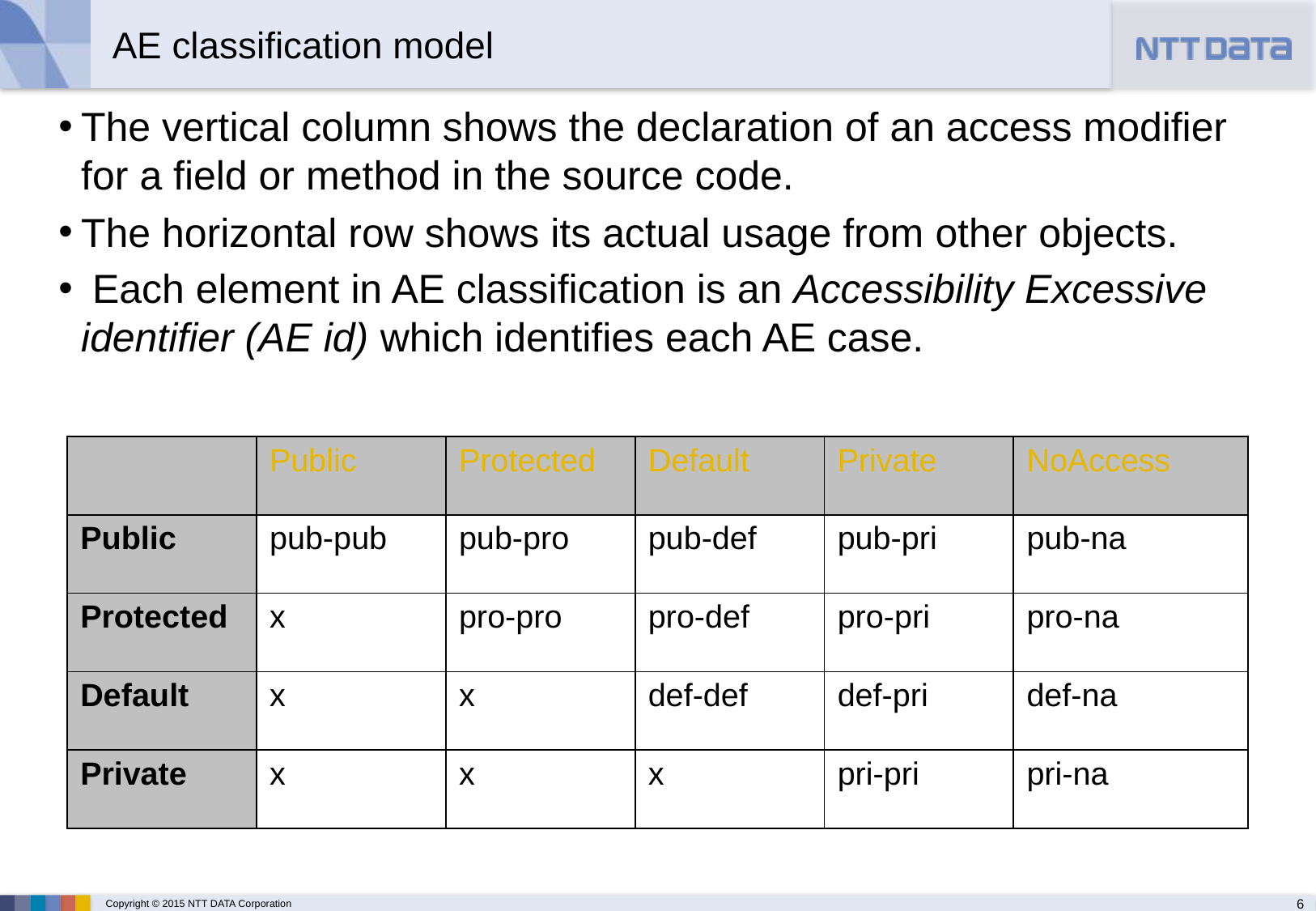

# AE classification model
The vertical column shows the declaration of an access modifier for a field or method in the source code.
The horizontal row shows its actual usage from other objects.
 Each element in AE classification is an Accessibility Excessive identifier (AE id) which identifies each AE case.
|  | Public | Protected | Default | Private | NoAccess |
| --- | --- | --- | --- | --- | --- |
| Public | pub-pub | pub-pro | pub-def | pub-pri | pub-na |
| Protected | x | pro-pro | pro-def | pro-pri | pro-na |
| Default | x | x | def-def | def-pri | def-na |
| Private | x | x | x | pri-pri | pri-na |